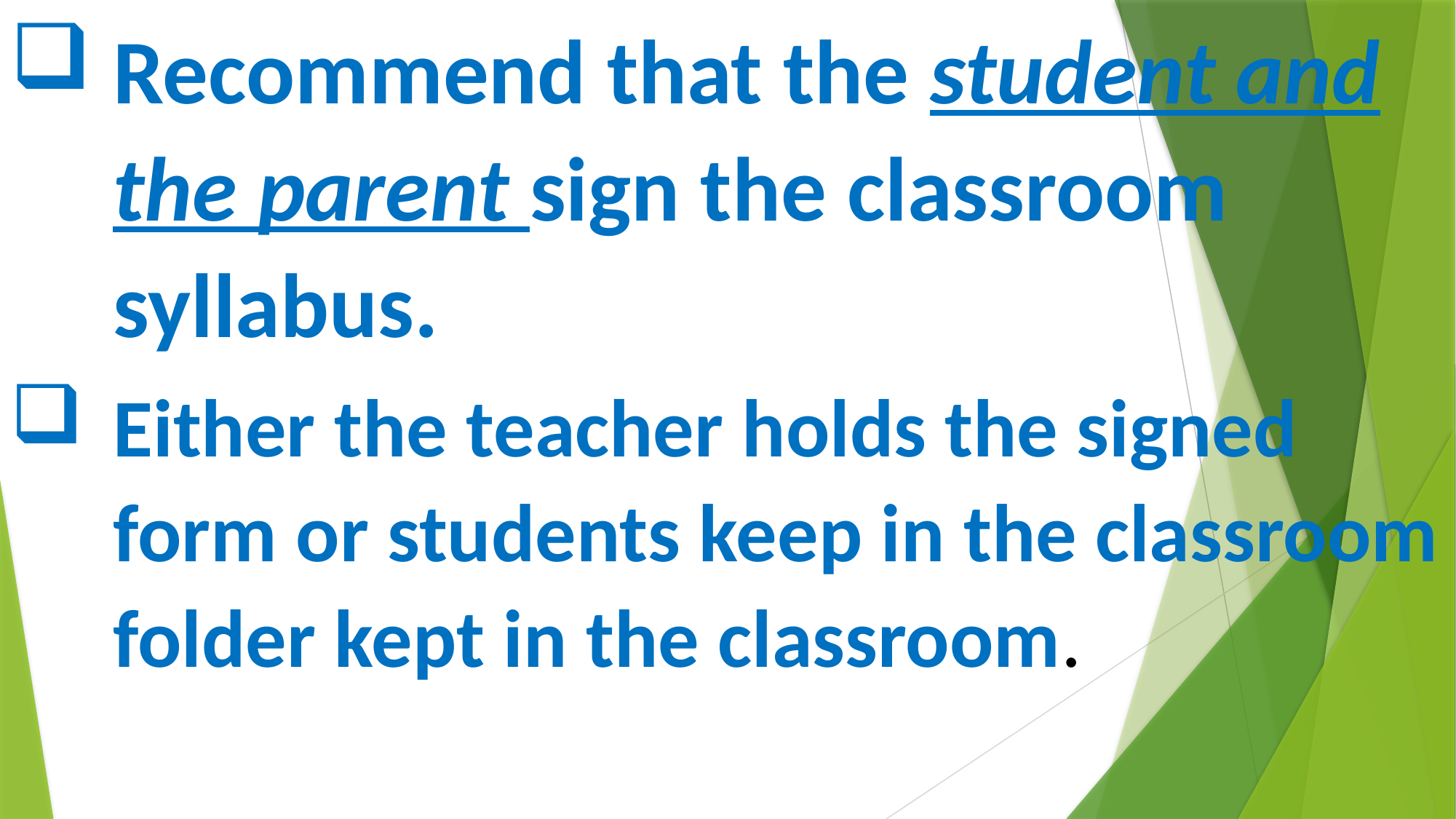

Recommend that the student and the parent sign the classroom syllabus.
Either the teacher holds the signed form or students keep in the classroom folder kept in the classroom.